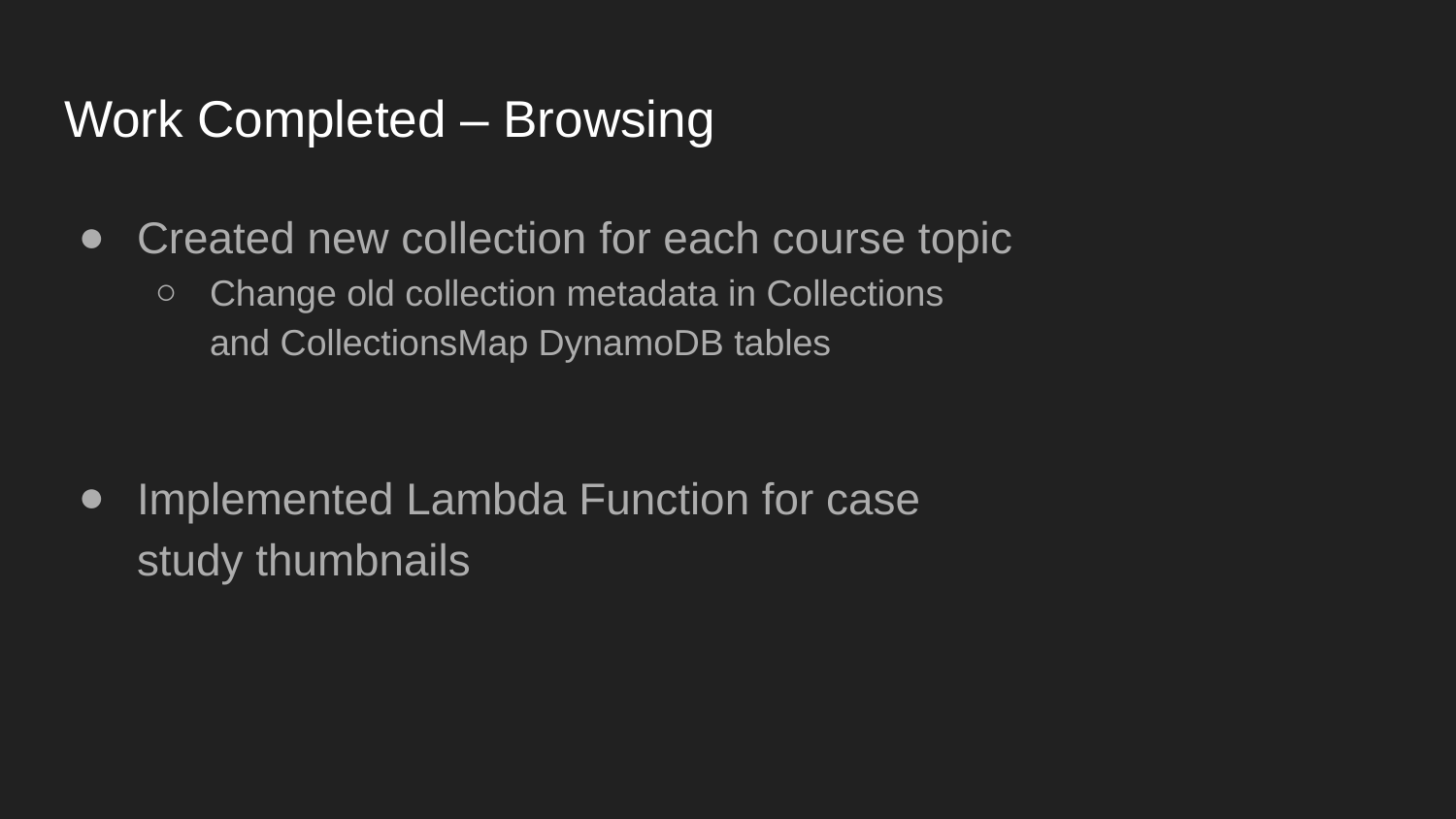

# Work Completed – Browsing
Created new collection for each course topic
Change old collection metadata in Collections
and CollectionsMap DynamoDB tables

Implemented Lambda Function for case
study thumbnails